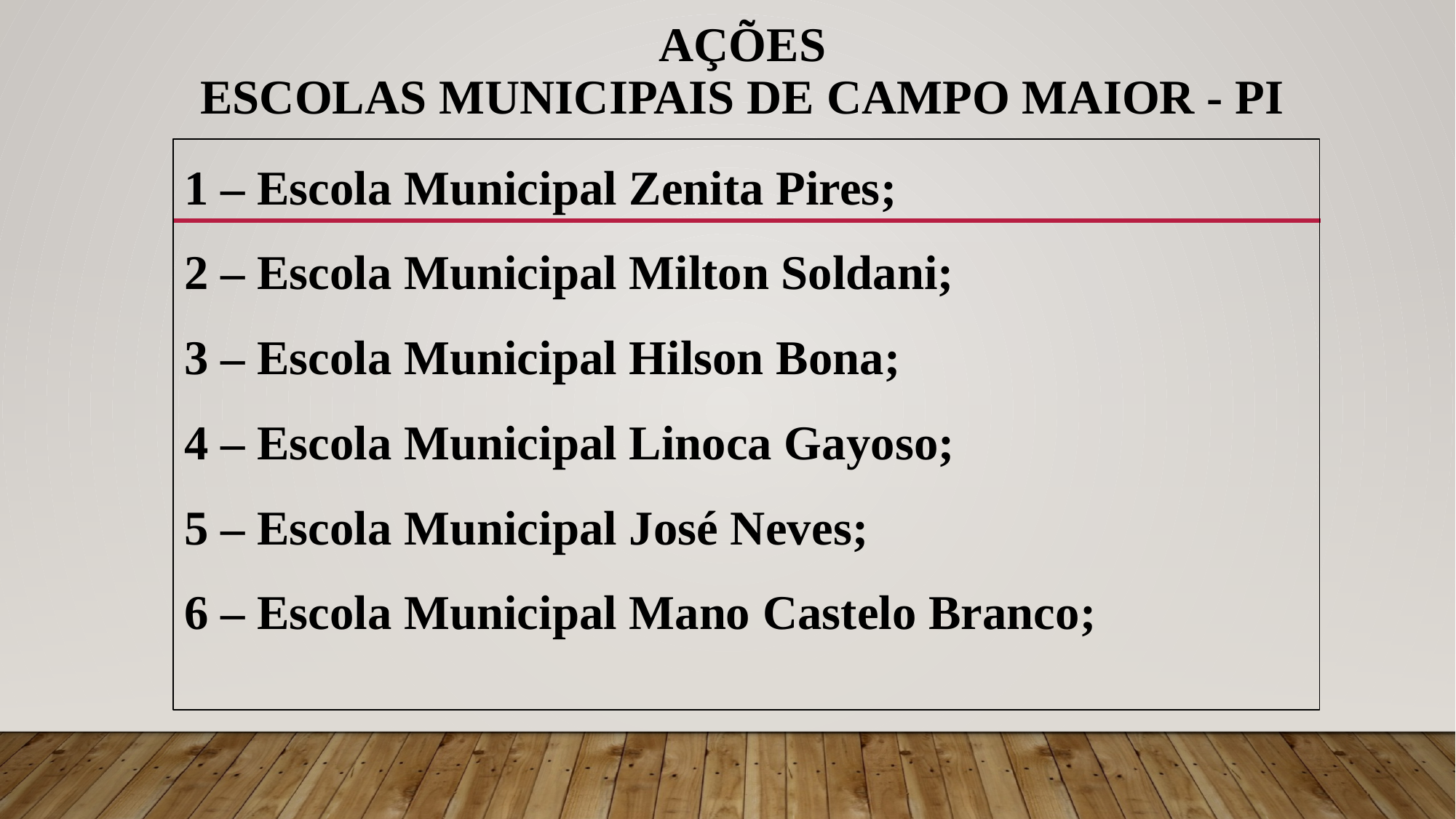

# AÇÕES ESCOLAS MUNICIPAIS DE CAMPO MAIOR - PI
1 – Escola Municipal Zenita Pires;
2 – Escola Municipal Milton Soldani;
3 – Escola Municipal Hilson Bona;
4 – Escola Municipal Linoca Gayoso;
5 – Escola Municipal José Neves;
6 – Escola Municipal Mano Castelo Branco;